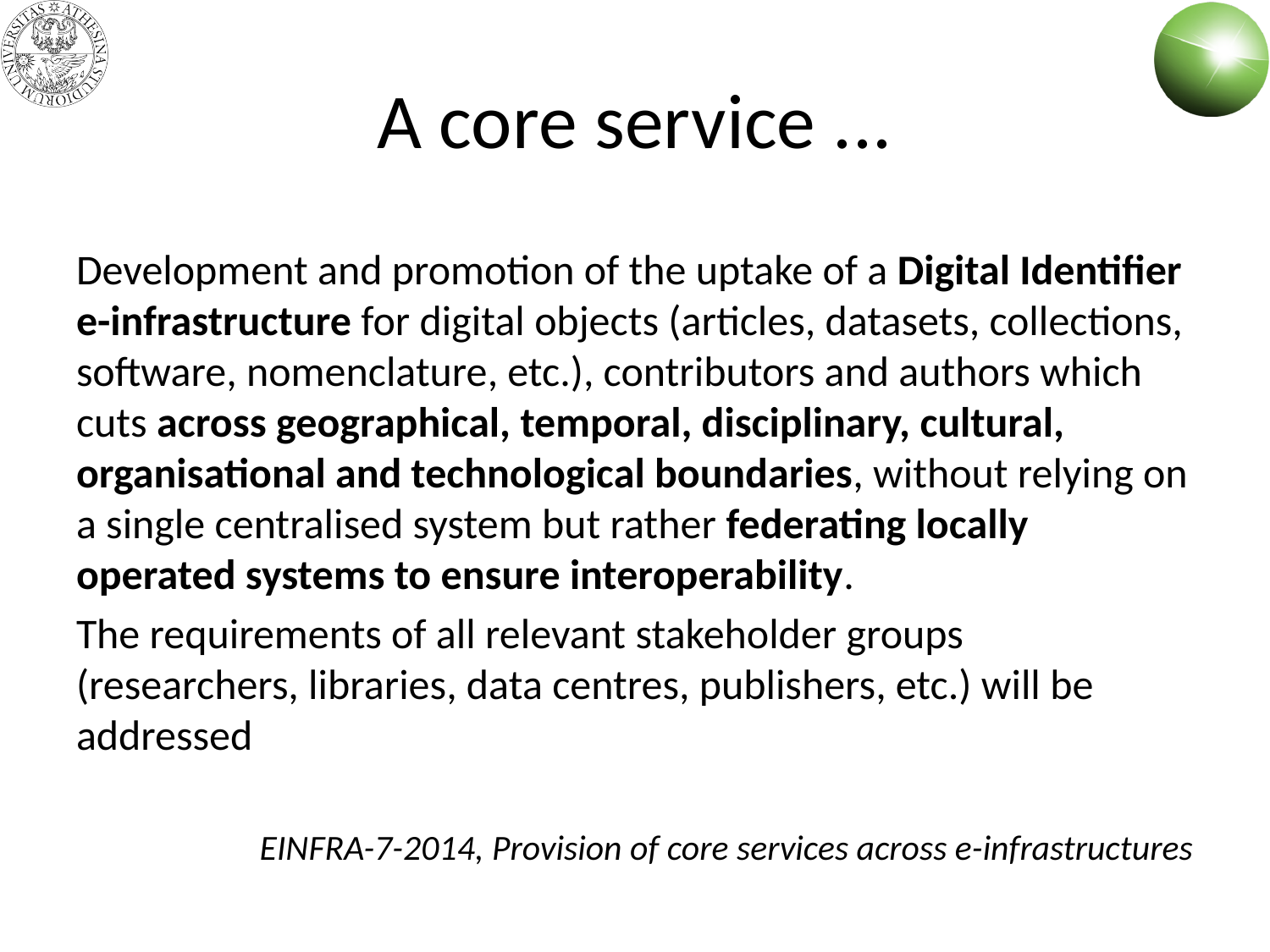

# A core service ...
Development and promotion of the uptake of a Digital Identifier e-infrastructure for digital objects (articles, datasets, collections, software, nomenclature, etc.), contributors and authors which cuts across geographical, temporal, disciplinary, cultural, organisational and technological boundaries, without relying on a single centralised system but rather federating locally operated systems to ensure interoperability.
The requirements of all relevant stakeholder groups (researchers, libraries, data centres, publishers, etc.) will be addressed

EINFRA-7-2014, Provision of core services across e-infrastructures